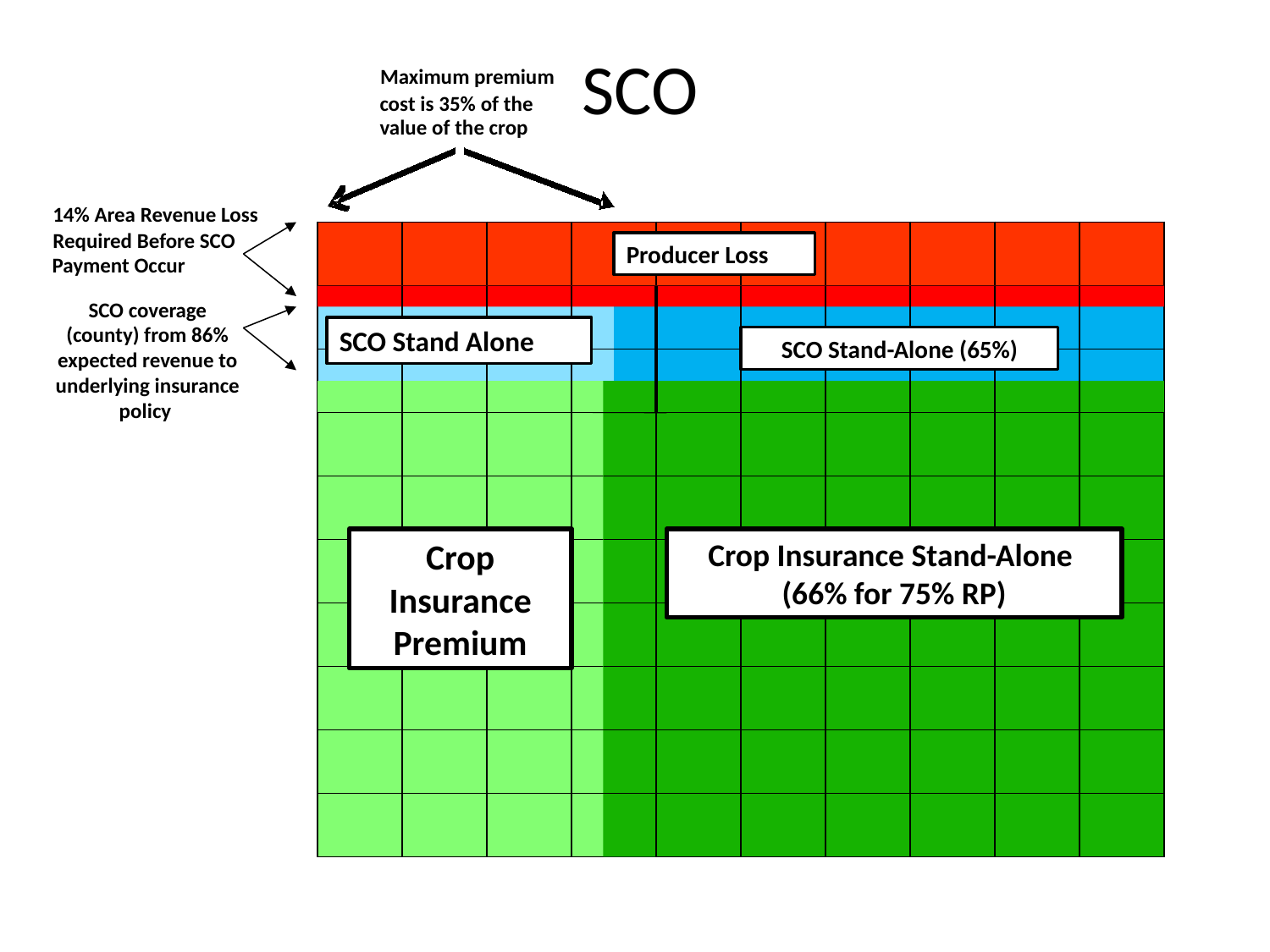

# SCO
Maximum premium
cost is 35% of the
value of the crop

14% Area Revenue Loss
Required Before SCO
Payment Occur
|  |  |  |  |  |  |  |  |  |  |
| --- | --- | --- | --- | --- | --- | --- | --- | --- | --- |
|  |  |  |  |  |  |  |  |  |  |
|  |  |  |  |  |  |  |  |  |  |
|  |  |  |  |  |  |  |  |  |  |
|  |  |  |  |  |  |  |  |  |  |
|  |  |  |  |  |  |  |  |  |  |
|  |  |  |  |  |  |  |  |  |  |
|  |  |  |  |  |  |  |  |  |  |
|  |  |  |  |  |  |  |  |  |  |
|  |  |  |  |  |  |  |  |  |  |
Producer Loss

SCO coverage (county) from 86% expected revenue to underlying insurance policy
SCO Stand Alone
SCO Stand-Alone (65%)

Crop Insurance Premium
Crop Insurance Stand-Alone
(66% for 75% RP)